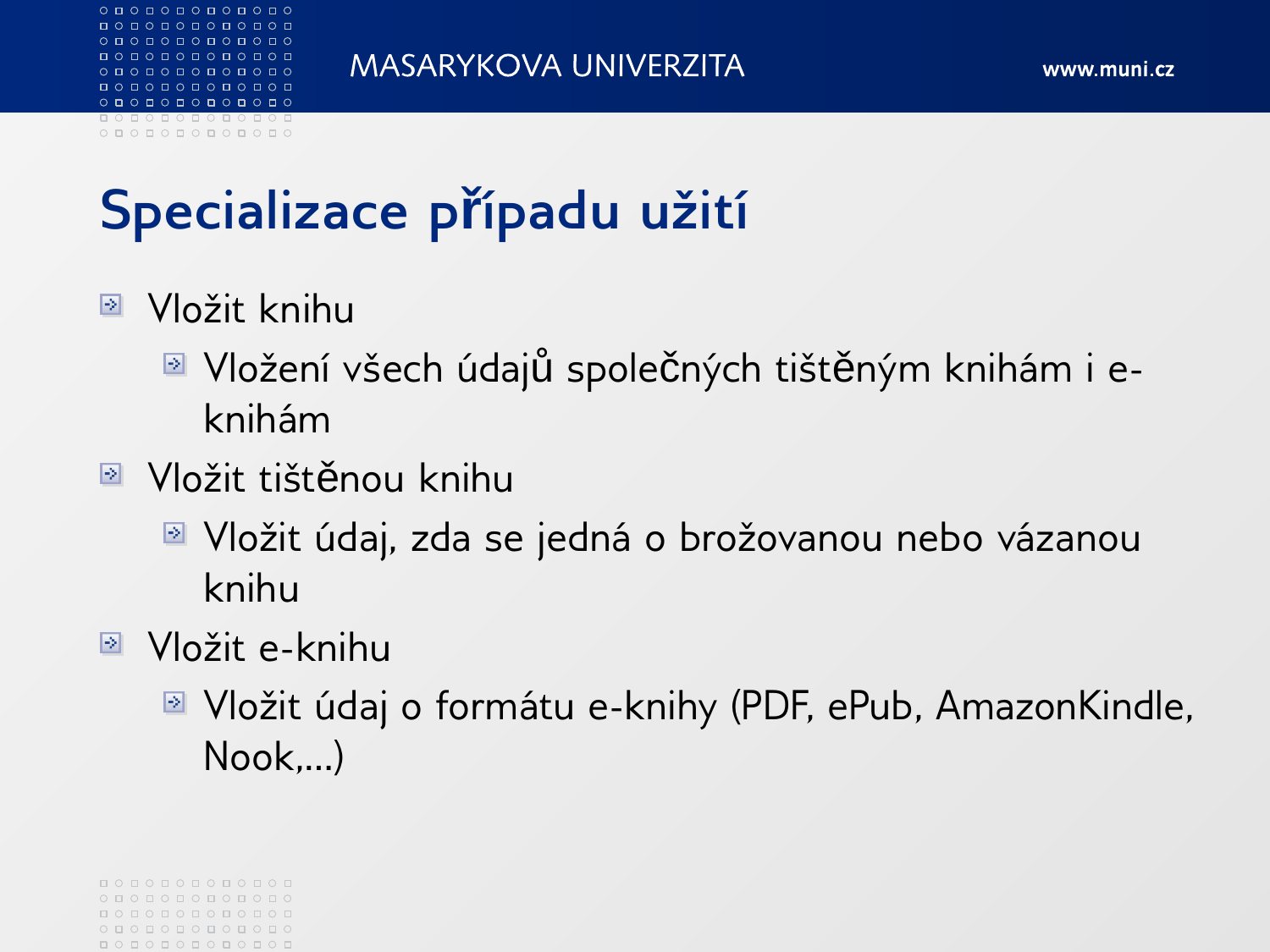

# Specializace případu užití
Vložit knihu
Vložení všech údajů společných tištěným knihám i e-knihám
Vložit tištěnou knihu
Vložit údaj, zda se jedná o brožovanou nebo vázanou knihu
Vložit e-knihu
Vložit údaj o formátu e-knihy (PDF, ePub, AmazonKindle, Nook,…)